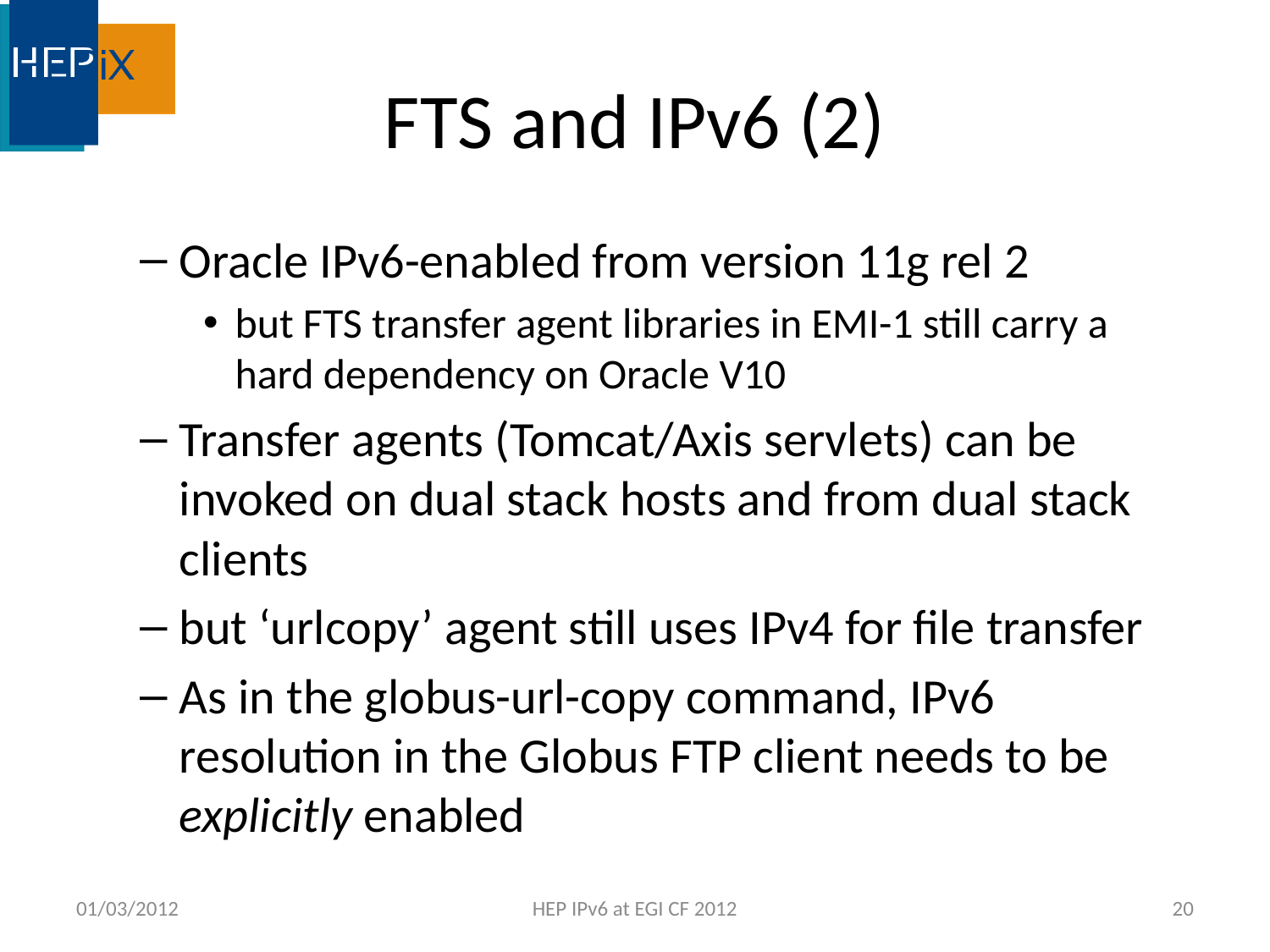

# FTS and IPv6 (2)
Oracle IPv6-enabled from version 11g rel 2
but FTS transfer agent libraries in EMI-1 still carry a hard dependency on Oracle V10
Transfer agents (Tomcat/Axis servlets) can be invoked on dual stack hosts and from dual stack clients
but ‘urlcopy’ agent still uses IPv4 for file transfer
As in the globus-url-copy command, IPv6 resolution in the Globus FTP client needs to be explicitly enabled
01/03/2012
HEP IPv6 at EGI CF 2012
20